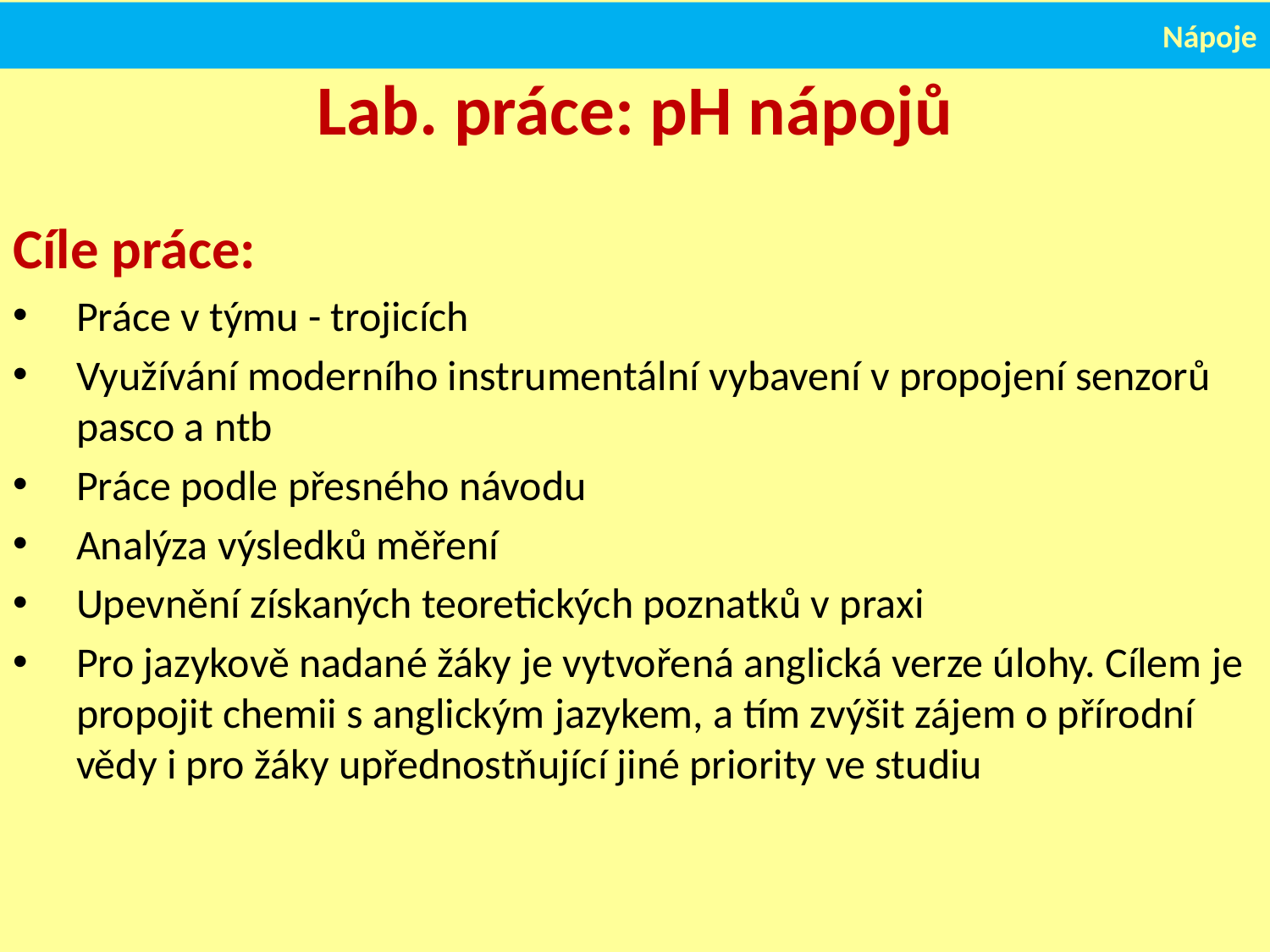

Nápoje
# Lab. práce: pH nápojů
Cíle práce:
Práce v týmu - trojicích
Využívání moderního instrumentální vybavení v propojení senzorů pasco a ntb
Práce podle přesného návodu
Analýza výsledků měření
Upevnění získaných teoretických poznatků v praxi
Pro jazykově nadané žáky je vytvořená anglická verze úlohy. Cílem je propojit chemii s anglickým jazykem, a tím zvýšit zájem o přírodní vědy i pro žáky upřednostňující jiné priority ve studiu